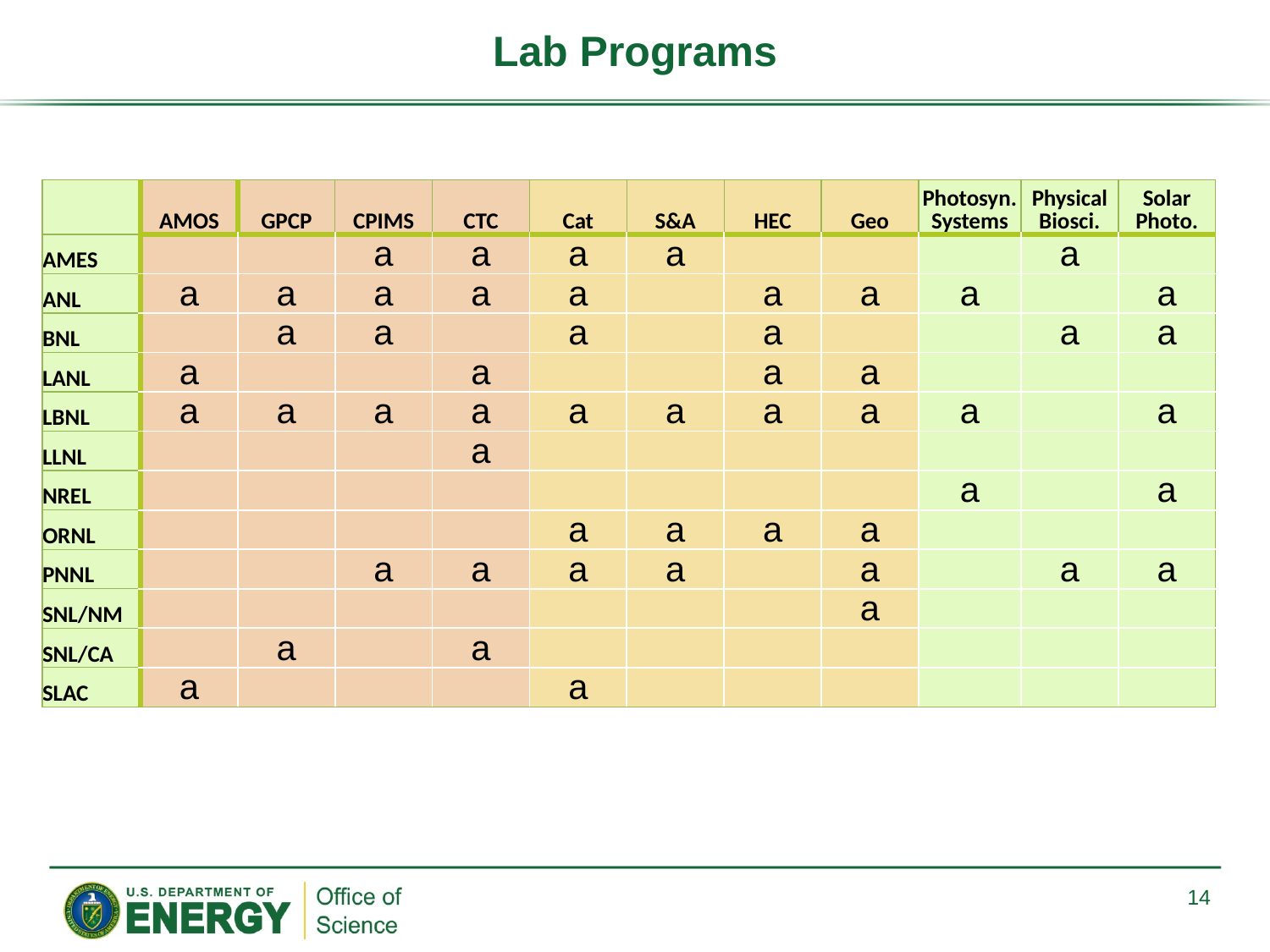

# Lab Programs
|  | AMOS | GPCP | CPIMS | CTC | Cat | S&A | HEC | Geo | Photosyn. Systems | Physical Biosci. | Solar Photo. |
| --- | --- | --- | --- | --- | --- | --- | --- | --- | --- | --- | --- |
| AMES |  |  | a | a | a | a |  |  |  | a |  |
| ANL | a | a | a | a | a |  | a | a | a |  | a |
| BNL |  | a | a |  | a |  | a |  |  | a | a |
| LANL | a |  |  | a |  |  | a | a |  |  |  |
| LBNL | a | a | a | a | a | a | a | a | a |  | a |
| LLNL |  |  |  | a |  |  |  |  |  |  |  |
| NREL |  |  |  |  |  |  |  |  | a |  | a |
| ORNL |  |  |  |  | a | a | a | a |  |  |  |
| PNNL |  |  | a | a | a | a |  | a |  | a | a |
| SNL/NM |  |  |  |  |  |  |  | a |  |  |  |
| SNL/CA |  | a |  | a |  |  |  |  |  |  |  |
| SLAC | a |  |  |  | a |  |  |  |  |  |  |
14